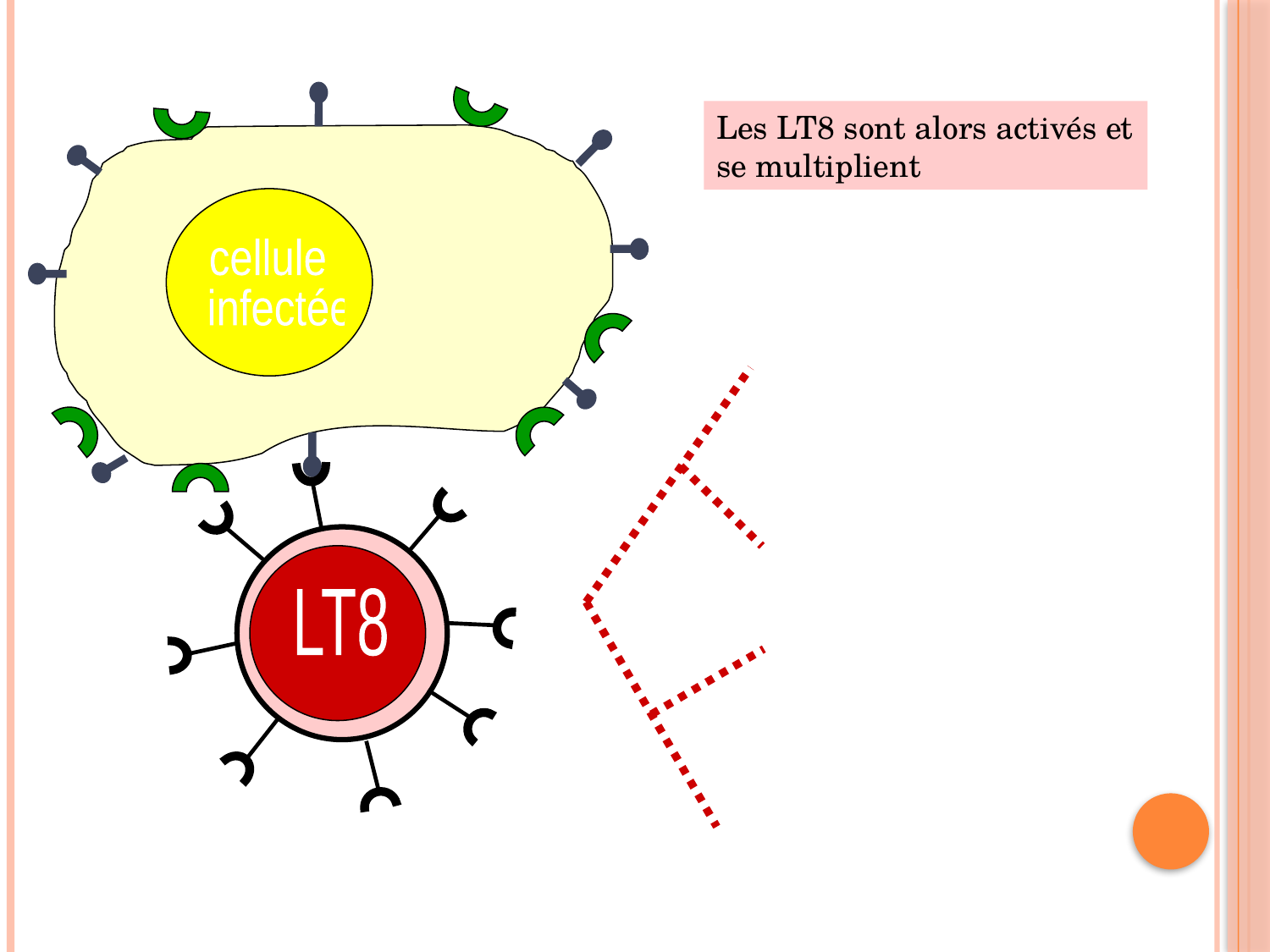

Les LT8 sont alors activés et se multiplient

cellule
 infectée

LT8

expansion clonale des LT8